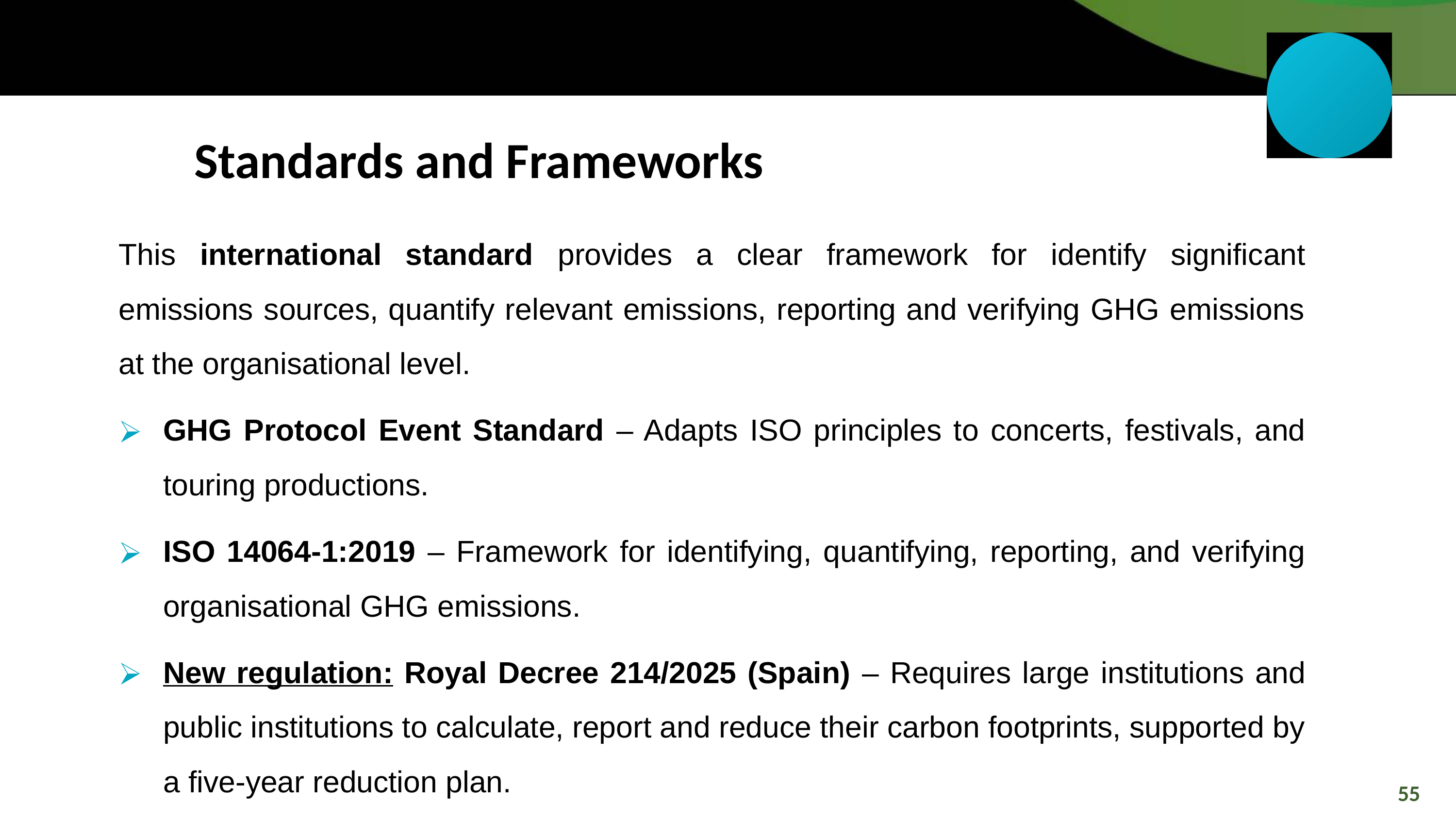

Standards and Frameworks
This international standard provides a clear framework for identify significant emissions sources, quantify relevant emissions, reporting and verifying GHG emissions at the organisational level.
GHG Protocol Event Standard – Adapts ISO principles to concerts, festivals, and touring productions.
ISO 14064-1:2019 – Framework for identifying, quantifying, reporting, and verifying organisational GHG emissions.
New regulation: Royal Decree 214/2025 (Spain) – Requires large institutions and public institutions to calculate, report and reduce their carbon footprints, supported by a five-year reduction plan.
55